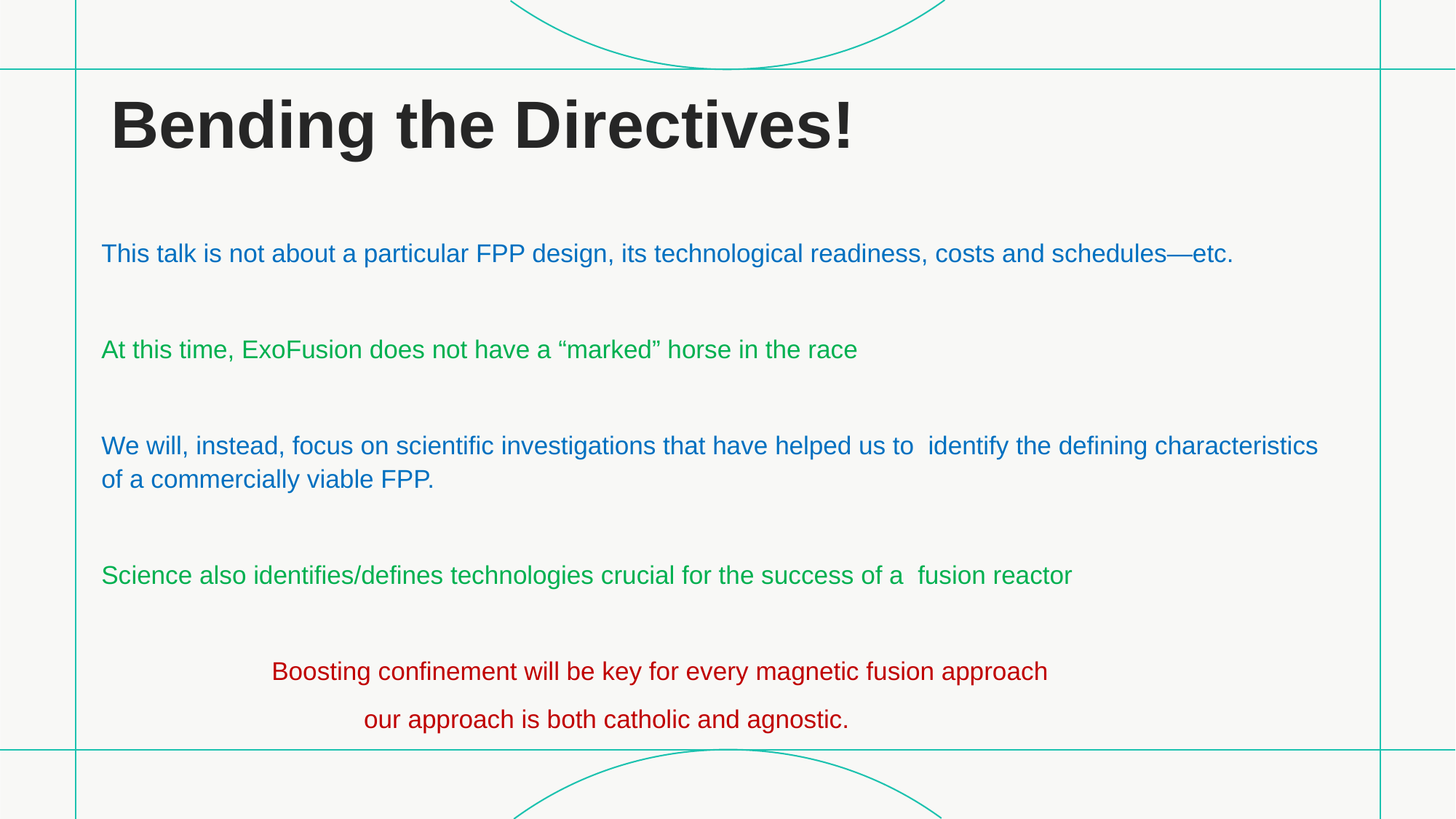

# Bending the Directives!
This talk is not about a particular FPP design, its technological readiness, costs and schedules—etc.

At this time, ExoFusion does not have a “marked” horse in the race

We will, instead, focus on scientific investigations that have helped us to  identify the defining characteristics of a commercially viable FPP.

Science also identifies/defines technologies crucial for the success of a  fusion reactor

                        Boosting confinement will be key for every magnetic fusion approach
                                     our approach is both catholic and agnostic.